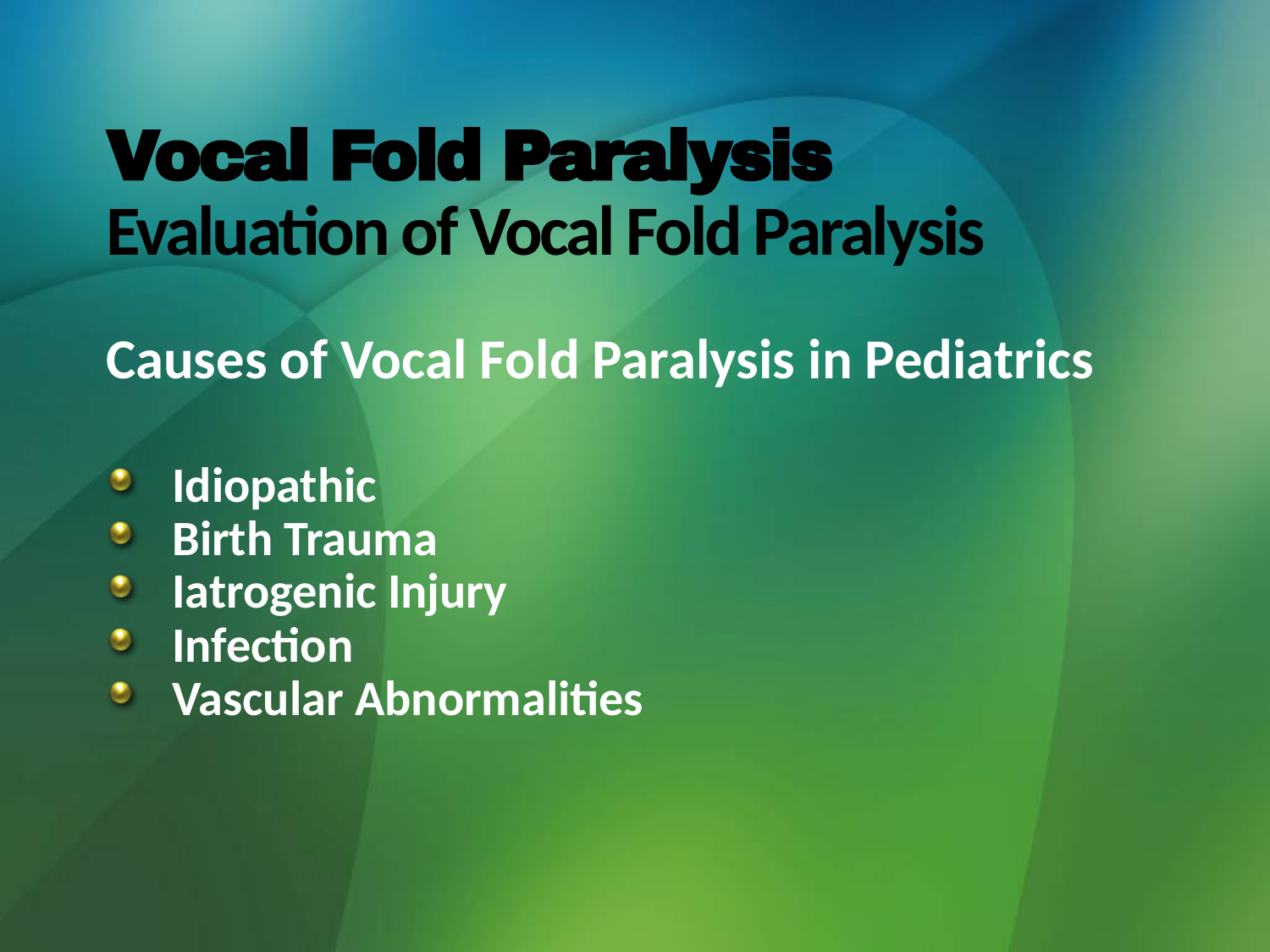

# Vocal Fold Paralysis Evaluation of Vocal Fold Paralysis
Causes of Vocal Fold Paralysis in Pediatrics

 Idiopathic
 Birth Trauma
 Iatrogenic Injury
 Infection
 Vascular Abnormalities